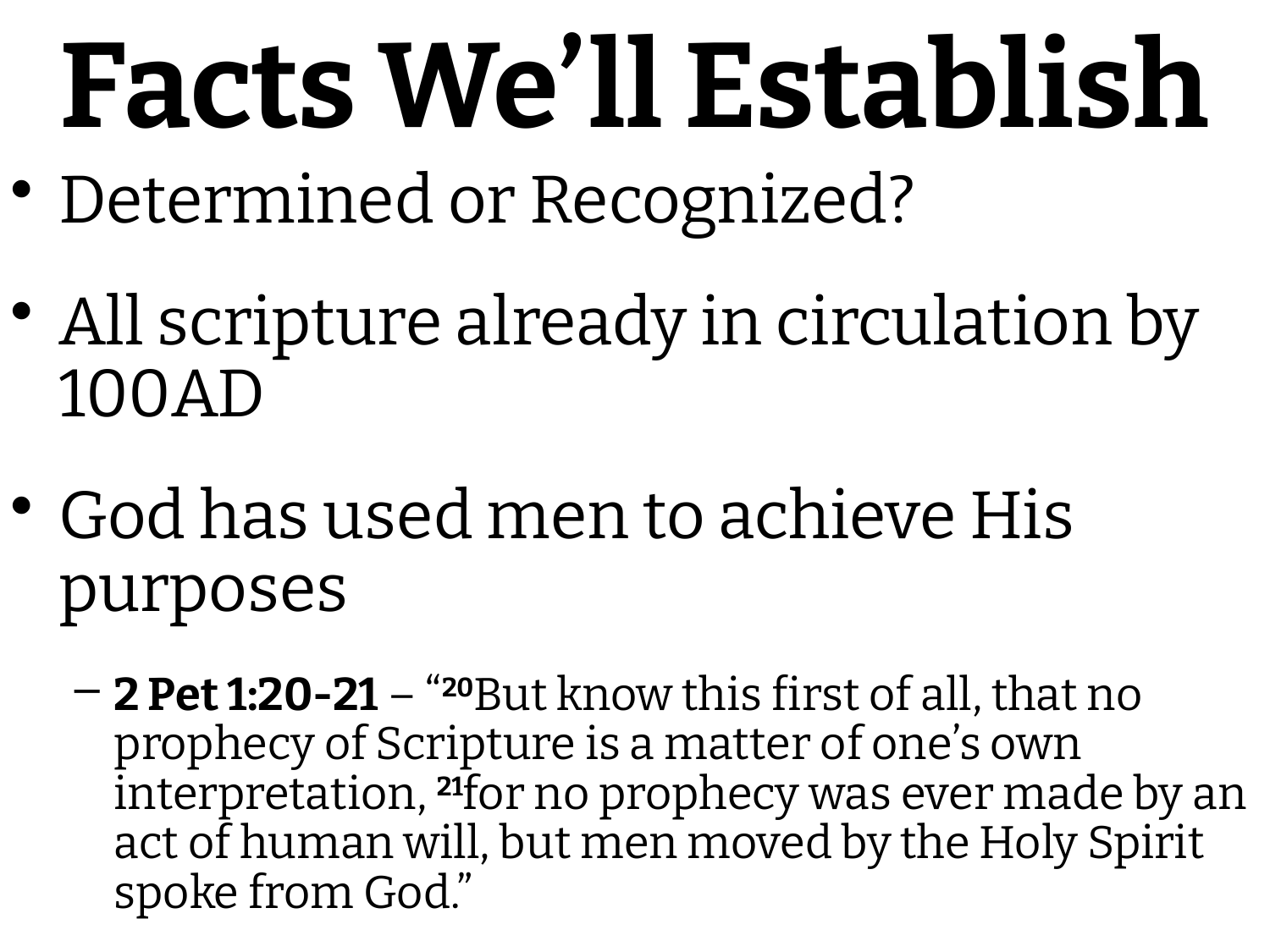

# Facts We’ll Establish
Determined or Recognized?

All scripture already in circulation by 100AD

God has used men to achieve His purposes

2 Pet 1:20-21 – “20But know this first of all, that no prophecy of Scripture is a matter of one’s own interpretation, 21for no prophecy was ever made by an act of human will, but men moved by the Holy Spirit spoke from God.”